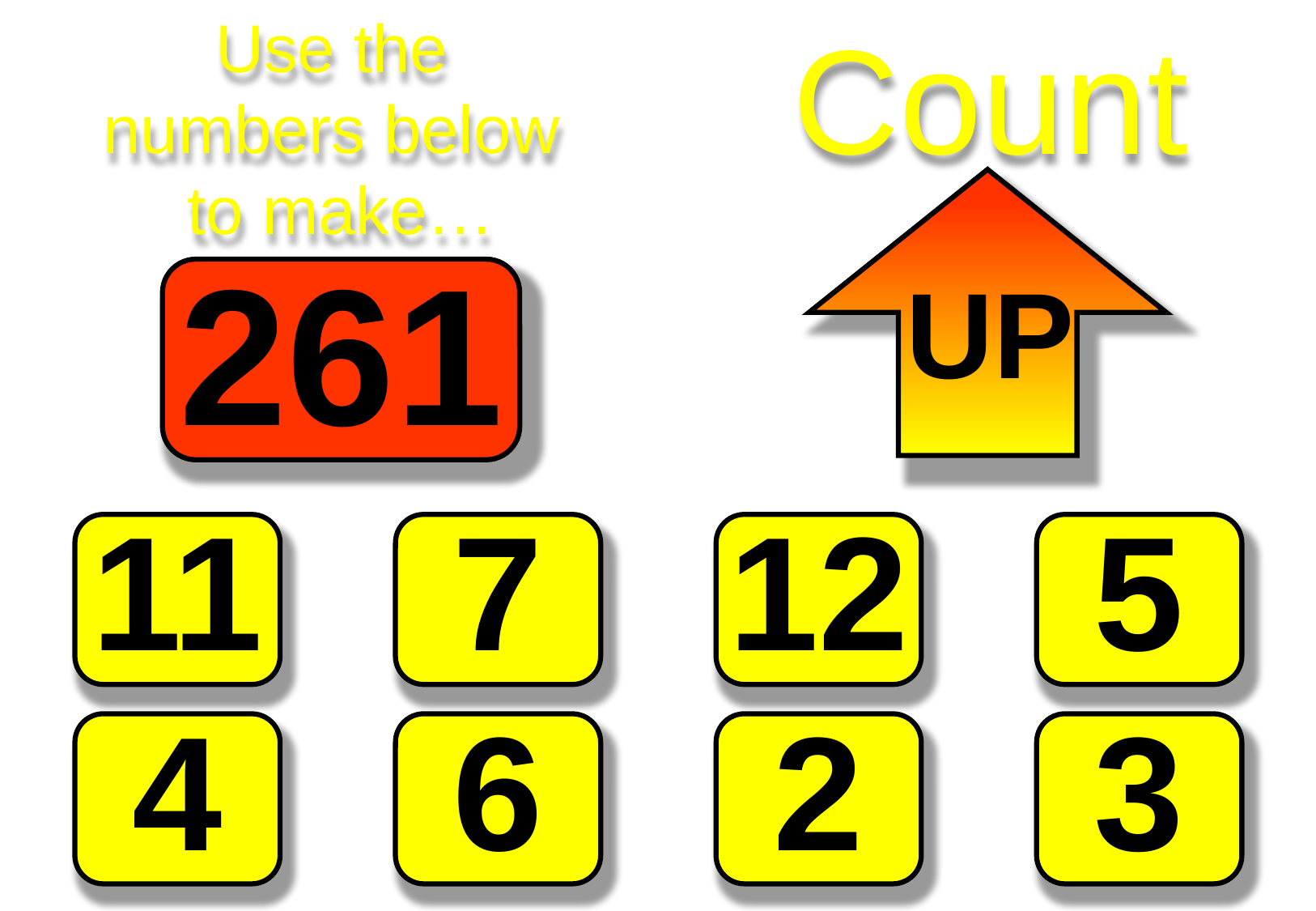

Count
Use the
numbers below
to make…

261
UP

11

7

12

5

4

6

2

3